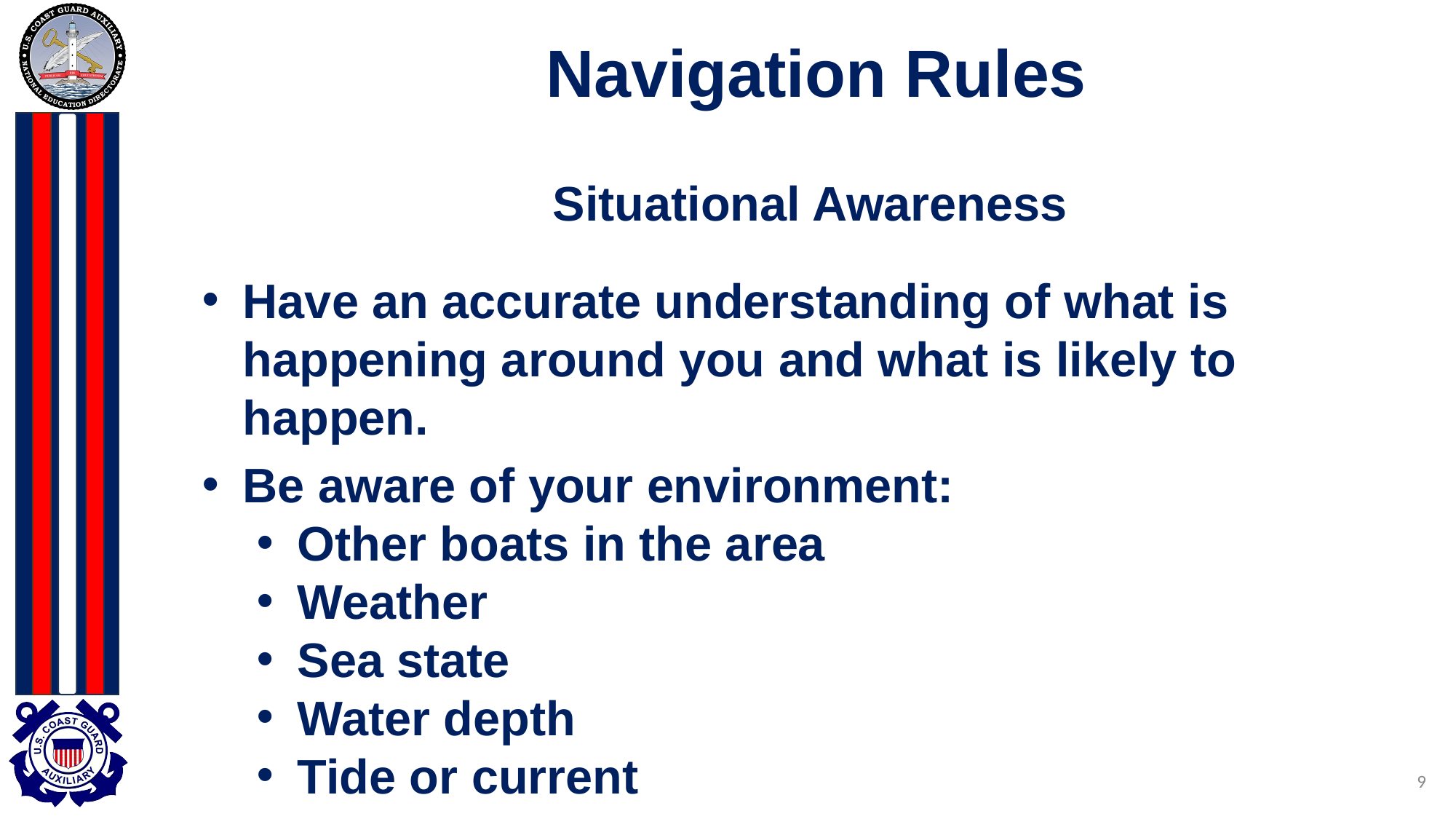

# Navigation Rules
Situational Awareness
Have an accurate understanding of what is happening around you and what is likely to happen.
Be aware of your environment:
Other boats in the area
Weather
Sea state
Water depth
Tide or current
9